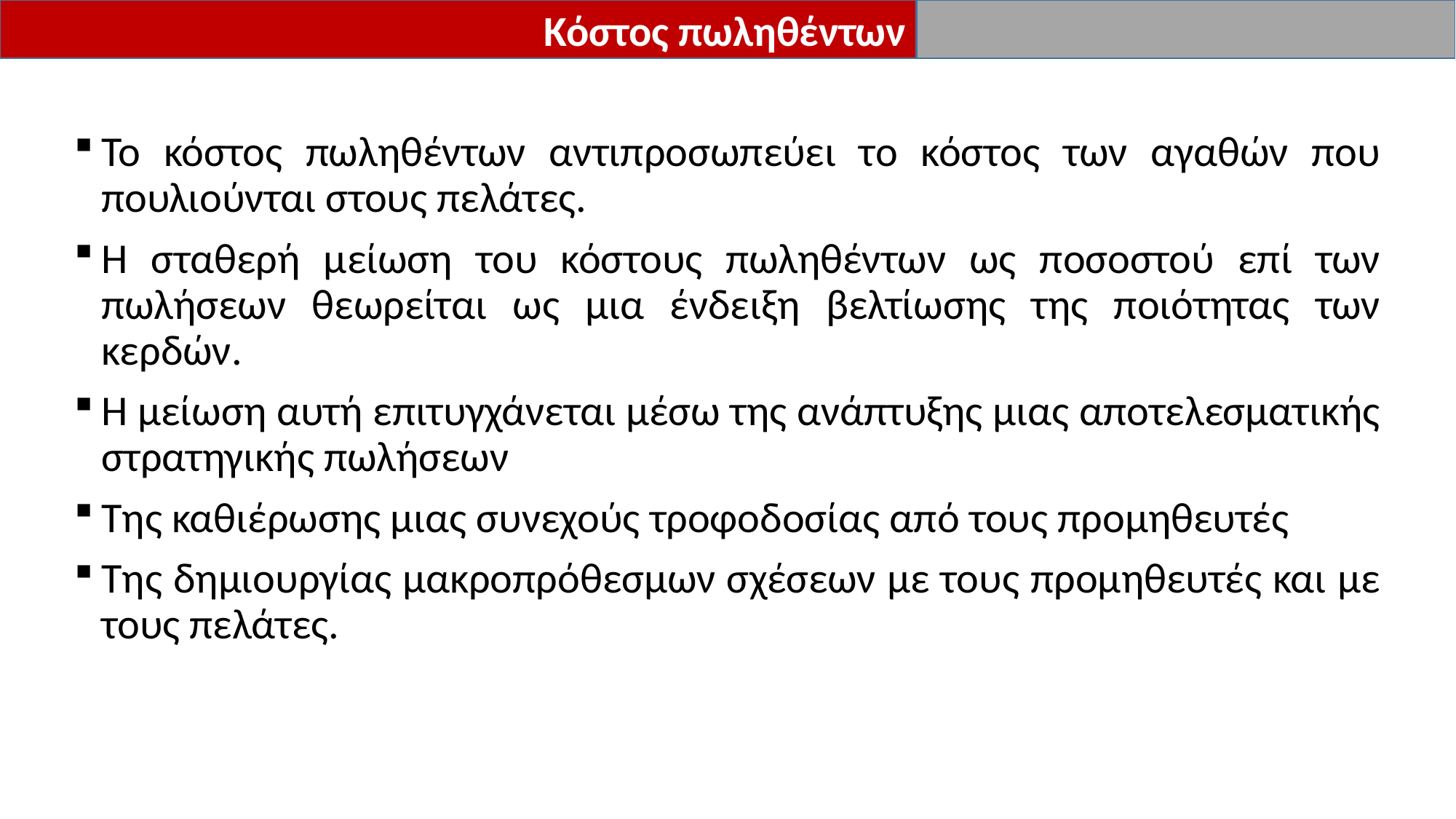

Κόστος πωληθέντων

Το κόστος πωληθέντων αντιπροσωπεύει το κόστος των αγαθών που πουλιούνται στους πελάτες.
Η σταθερή μείωση του κόστους πωληθέντων ως ποσοστού επί των πωλήσεων θεωρείται ως μια ένδειξη βελτίωσης της ποιότητας των κερδών.
Η μείωση αυτή επιτυγχάνεται μέσω της ανάπτυξης μιας αποτελεσματικής στρατηγικής πωλήσεων
Της καθιέρωσης μιας συνεχούς τροφοδοσίας από τους προμηθευτές
Της δημιουργίας μακροπρόθεσμων σχέσεων με τους προμηθευτές και με τους πελάτες.